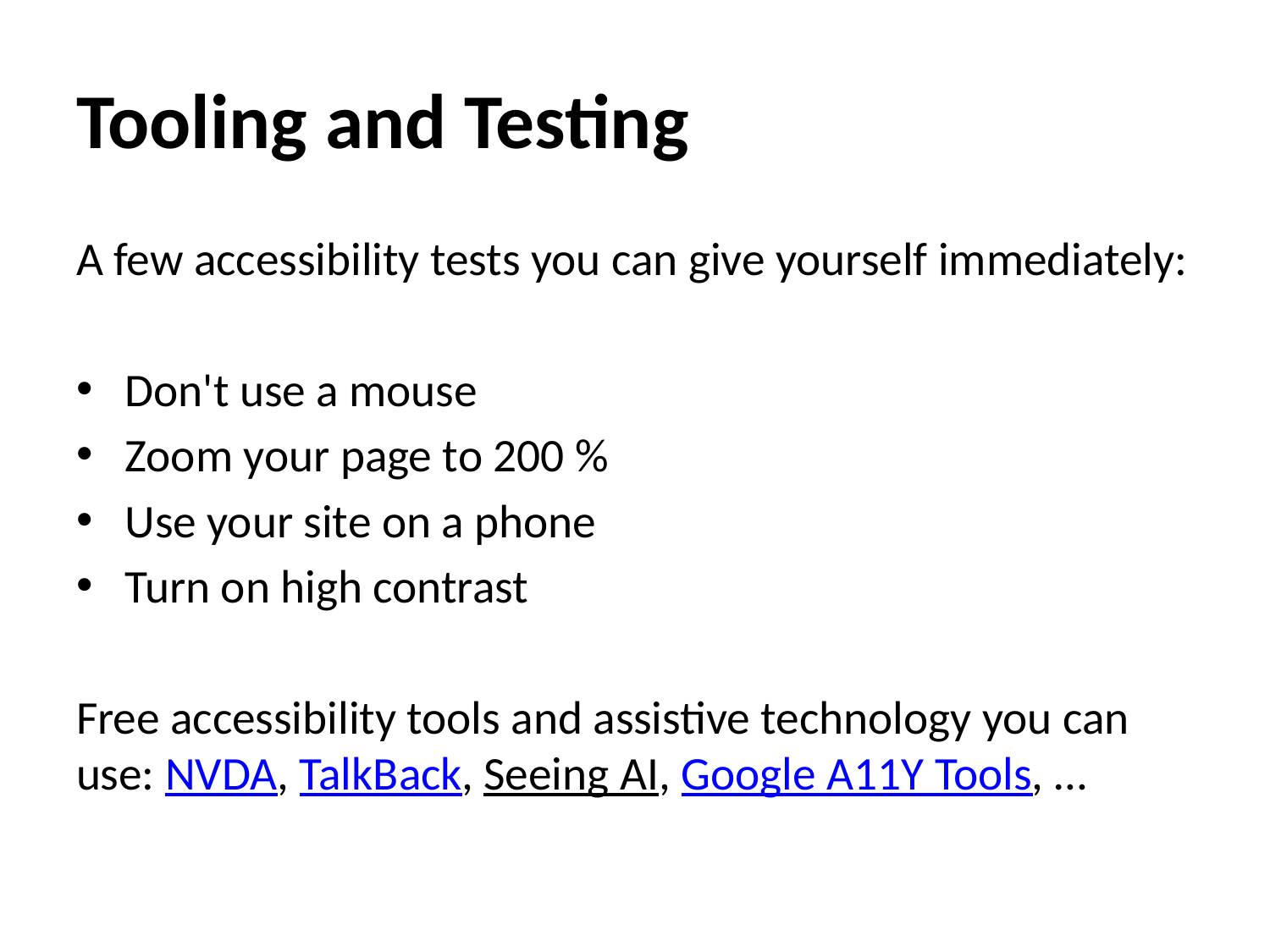

# Tooling and Testing
A few accessibility tests you can give yourself immediately:

Don't use a mouse
Zoom your page to 200 %
Use your site on a phone
Turn on high contrast

Free accessibility tools and assistive technology you can use: NVDA, TalkBack, Seeing AI, Google A11Y Tools, …